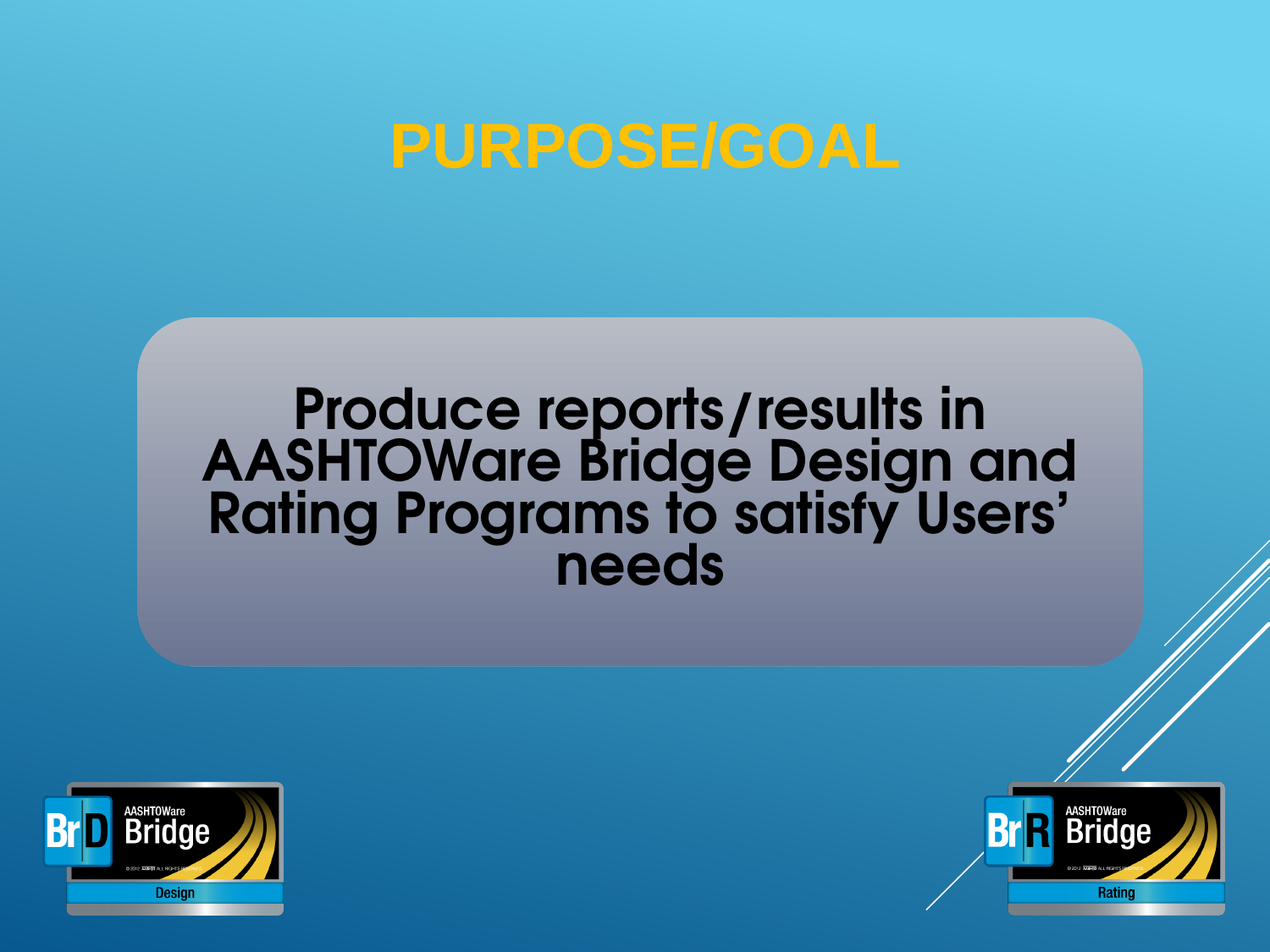

# Purpose/Goal
Produce reports/results in AASHTOWare Bridge Design and Rating Programs to satisfy Users’ needs